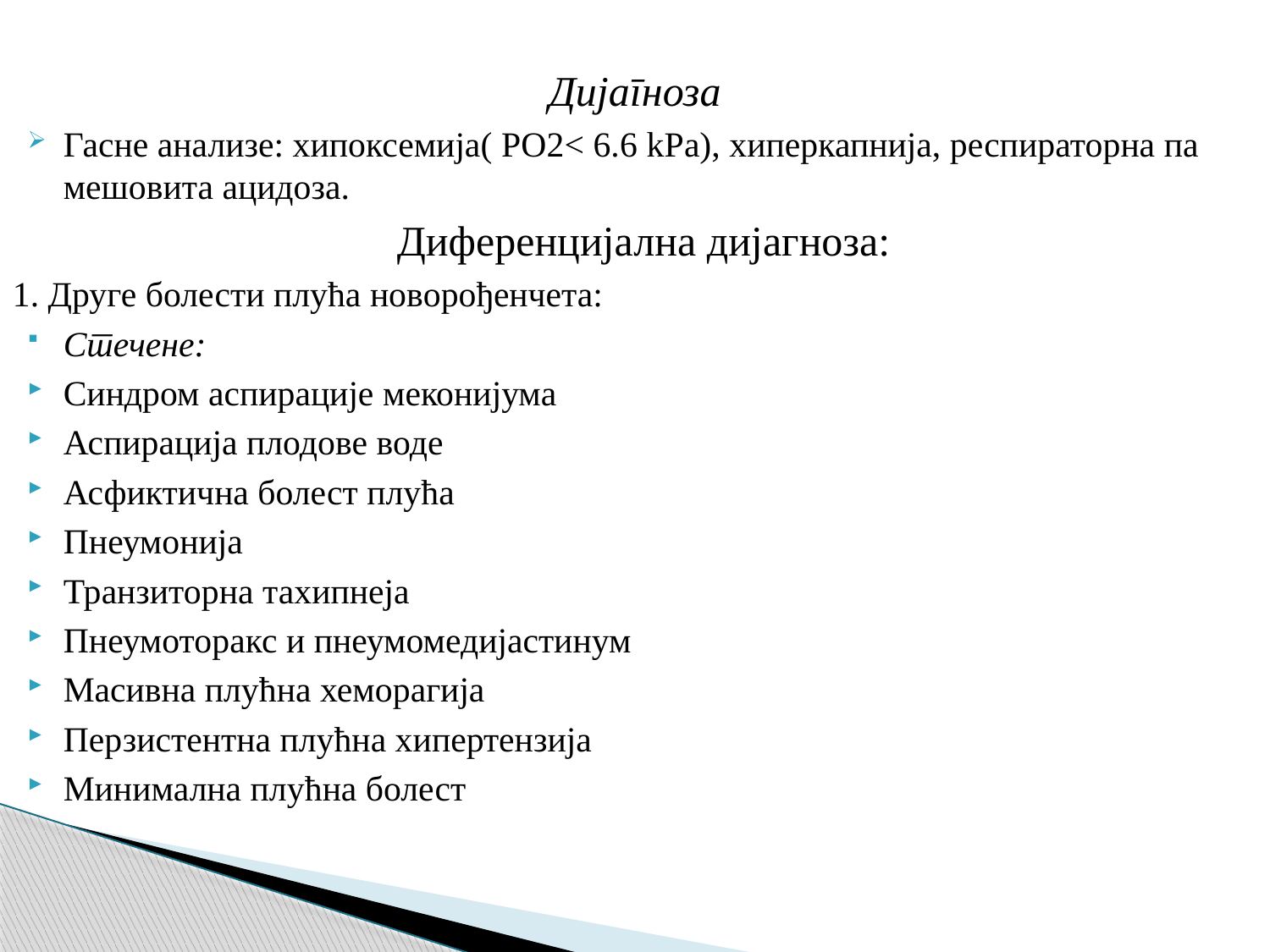

Дијагноза
Гасне анализе: хипоксемија( PO2< 6.6 kPa), хиперкапнија, респираторна па мешовита ацидоза.
  Диференцијална дијагноза:
1. Друге болести плућа новорођенчета:
Стечене:
Синдром аспирације меконијума
Аспирација плодове воде
Асфиктична болест плућа
Пнеумонија
Транзиторна тахипнеја
Пнеумоторакс и пнеумомедијастинум
Масивна плућна хеморагија
Перзистентна плућна хипертензија
Минимална плућна болест